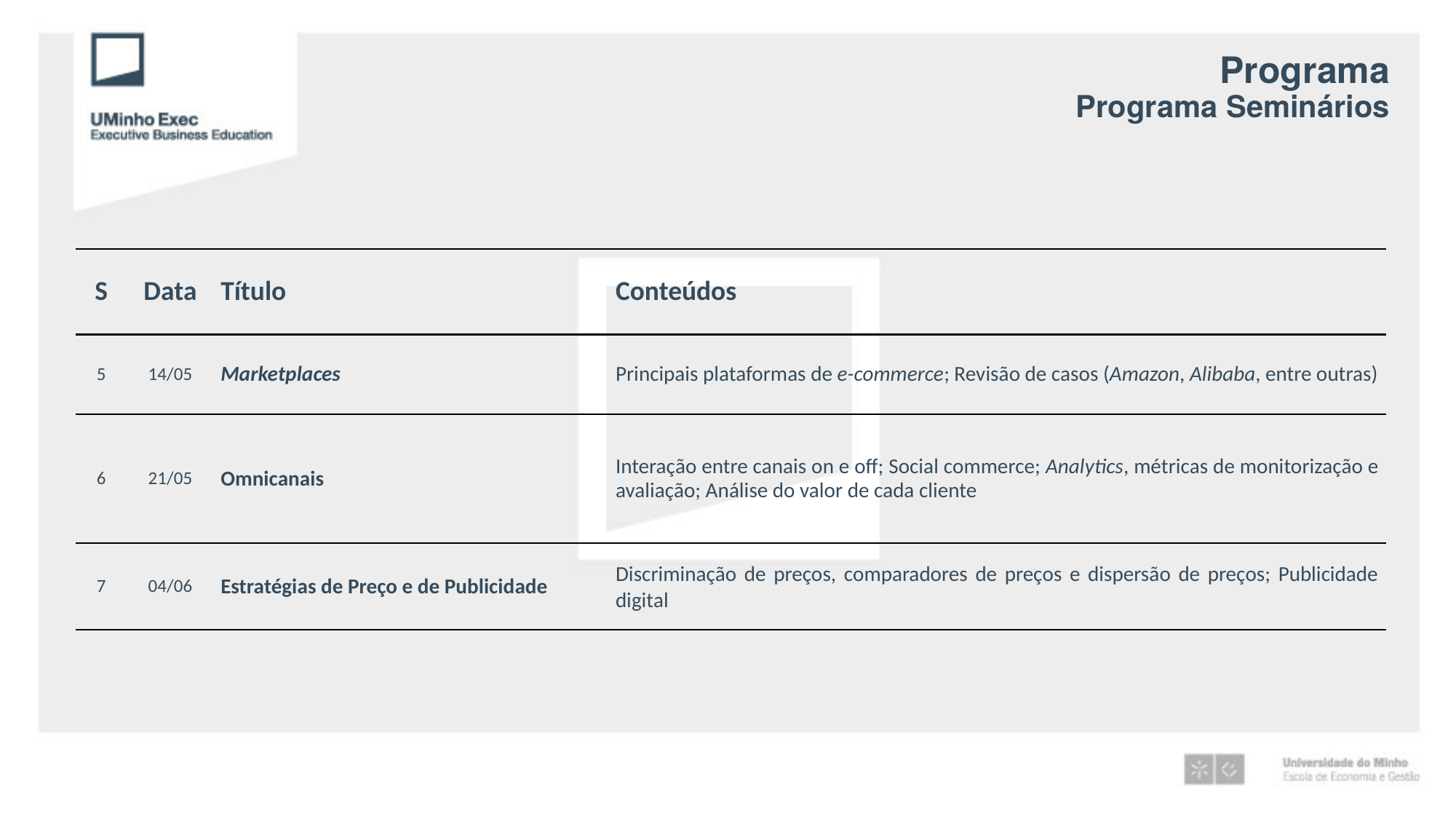

# Programa Programa Seminários
| S | Data | Título | Conteúdos |
| --- | --- | --- | --- |
| 5 | 14/05 | Marketplaces | Principais plataformas de e-commerce; Revisão de casos (Amazon, Alibaba, entre outras) |
| 6 | 21/05 | Omnicanais | Interação entre canais on e off; Social commerce; Analytics, métricas de monitorização e avaliação; Análise do valor de cada cliente |
| 7 | 04/06 | Estratégias de Preço e de Publicidade | Discriminação de preços, comparadores de preços e dispersão de preços; Publicidade digital |